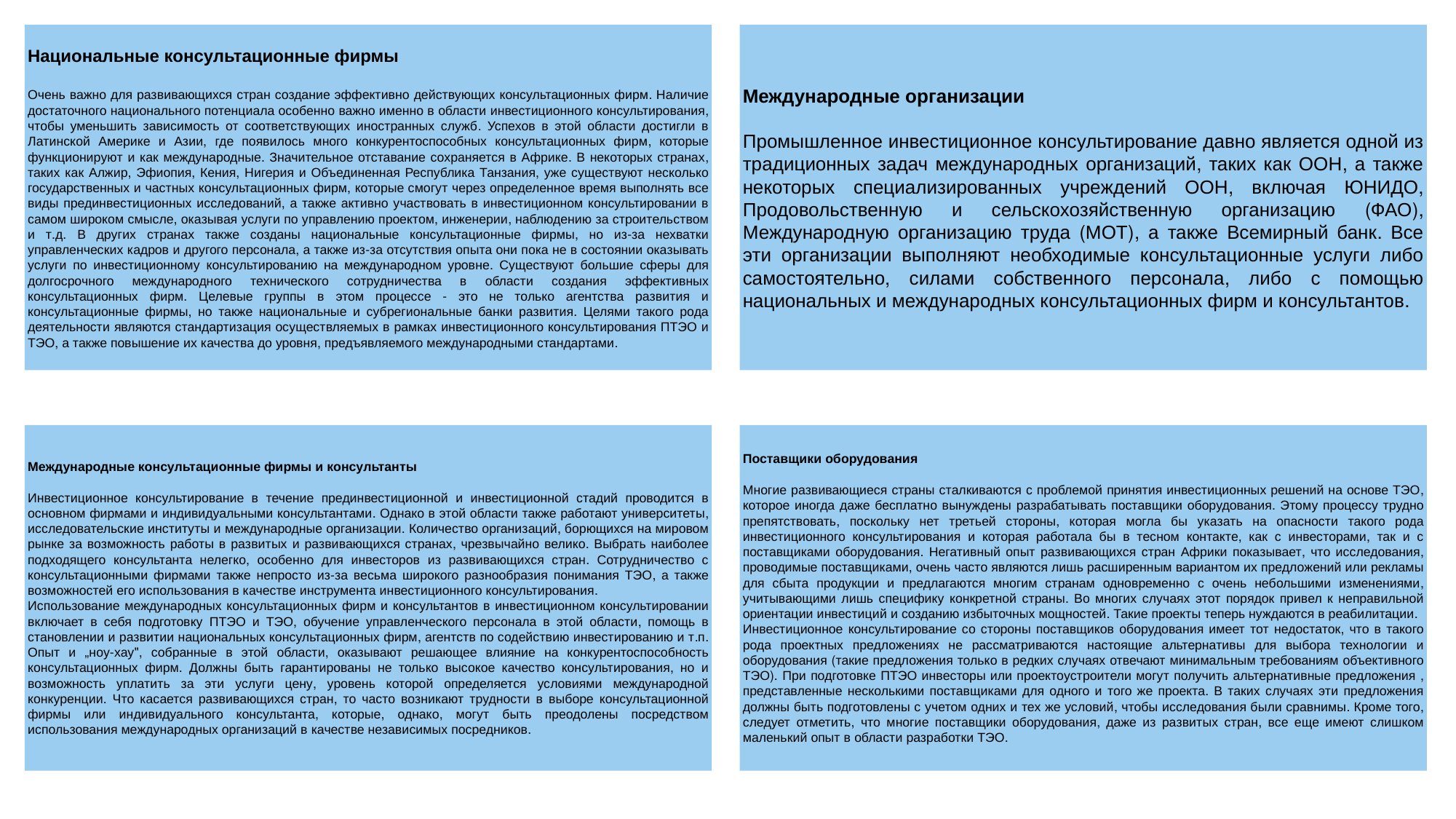

Национальные консультационные фирмы

Очень важно для развивающихся стран создание эффективно действующих консультационных фирм. Наличие достаточного национального потенциала особенно важно именно в области инвестиционного консультирования, чтобы уменьшить зависимость от соответствующих иностранных служб. Успехов в этой области достигли в Латинской Америке и Азии, где появилось много конкурентоспособных консультационных фирм, которые функционируют и как международные. Значительное отставание сохраняется в Африке. В некоторых странах, таких как Алжир, Эфиопия, Кения, Нигерия и Объединенная Республика Танзания, уже существуют несколько государственных и частных консультационных фирм, которые смогут через определенное время выполнять все виды прединвестиционных исследований, а также активно участвовать в инвестиционном консультировании в самом широком смысле, оказывая услуги по управлению проектом, инженерии, наблюдению за строительством и т.д. В других странах также созданы национальные консультационные фирмы, но из-за нехватки управленческих кадров и другого персонала, а также из-за отсутствия опыта они пока не в состоянии оказывать услуги по инвестиционному консультированию на международном уровне. Существуют большие сферы для долгосрочного международного технического сотрудничества в области создания эффективных консультационных фирм. Целевые группы в этом процессе - это не только агентства развития и консультационные фирмы, но также национальные и субрегиональные банки развития. Целями такого рода деятельности являются стандартизация осуществляемых в рамках инвестиционного консультирования ПТЭО и ТЭО, а также повышение их качества до уровня, предъявляемого международными стандартами.
Международные организации

Промышленное инвестиционное консультирование давно является одной из традиционных задач международных организаций, таких как ООН, а также некоторых специализированных учреждений ООН, включая ЮНИДО, Продовольственную и сельскохозяйственную организацию (ФАО), Международную организацию труда (МОТ), а также Всемирный банк. Все эти организации выполняют необходимые консультационные услуги либо самостоятельно, силами собственного персонала, либо с помощью национальных и международных консультационных фирм и консультантов.
Международные консультационные фирмы и консультанты

Инвестиционное консультирование в течение прединвестиционной и инвестиционной стадий проводится в основном фирмами и индивидуальными консультантами. Однако в этой области также работают университеты, исследовательские институты и международные организации. Количество организаций, борющихся на мировом рынке за возможность работы в развитых и развивающихся странах, чрезвычайно велико. Выбрать наиболее подходящего консультанта нелегко, особенно для инвесторов из развивающихся стран. Сотрудничество с консультационными фирмами также непросто из-за весьма широкого разнообразия понимания ТЭО, а также возможностей его использования в качестве инструмента инвестиционного консультирования.
Использование международных консультационных фирм и консультантов в инвестиционном консультировании включает в себя подготовку ПТЭО и ТЭО, обучение управленческого персонала в этой области, помощь в становлении и развитии национальных консультационных фирм, агентств по содействию инвестированию и т.п. Опыт и „ноу-хау", собранные в этой области, оказывают решающее влияние на конкурентоспособность консультационных фирм. Должны быть гарантированы не только высокое качество консультирования, но и возможность уплатить за эти услуги цену, уровень которой определяется условиями международной конкуренции. Что касается развивающихся стран, то часто возникают трудности в выборе консультационной фирмы или индивидуального консультанта, которые, однако, могут быть преодолены посредством использования международных организаций в качестве независимых посредников.
Поставщики оборудования

Многие развивающиеся страны сталкиваются с проблемой принятия инвестиционных решений на основе ТЭО, которое иногда даже бесплатно вынуждены разрабатывать поставщики оборудования. Этому процессу трудно препятствовать, поскольку нет третьей стороны, которая могла бы указать на опасности такого рода инвестиционного консультирования и которая работала бы в тесном контакте, как с инвесторами, так и с поставщиками оборудования. Негативный опыт развивающихся стран Африки показывает, что исследования, проводимые поставщиками, очень часто являются лишь расширенным вариантом их предложений или рекламы для сбыта продукции и предлагаются многим странам одновременно с очень небольшими изменениями, учитывающими лишь специфику конкретной страны. Во многих случаях этот порядок привел к неправильной ориентации инвестиций и созданию избыточных мощностей. Такие проекты теперь нуждаются в реабилитации.
Инвестиционное консультирование со стороны поставщиков оборудования имеет тот недостаток, что в такого рода проектных предложениях не рассматриваются настоящие альтернативы для выбора технологии и оборудования (такие предложения только в редких случаях отвечают минимальным требованиям объективного ТЭО). При подготовке ПТЭО инвесторы или проектоустроители могут получить альтернативные предложения , представленные несколькими поставщиками для одного и того же проекта. В таких случаях эти предложения должны быть подготовлены с учетом одних и тех же условий, чтобы исследования были сравнимы. Кроме того, следует отметить, что многие поставщики оборудования, даже из развитых стран, все еще имеют слишком маленький опыт в области разработки ТЭО.